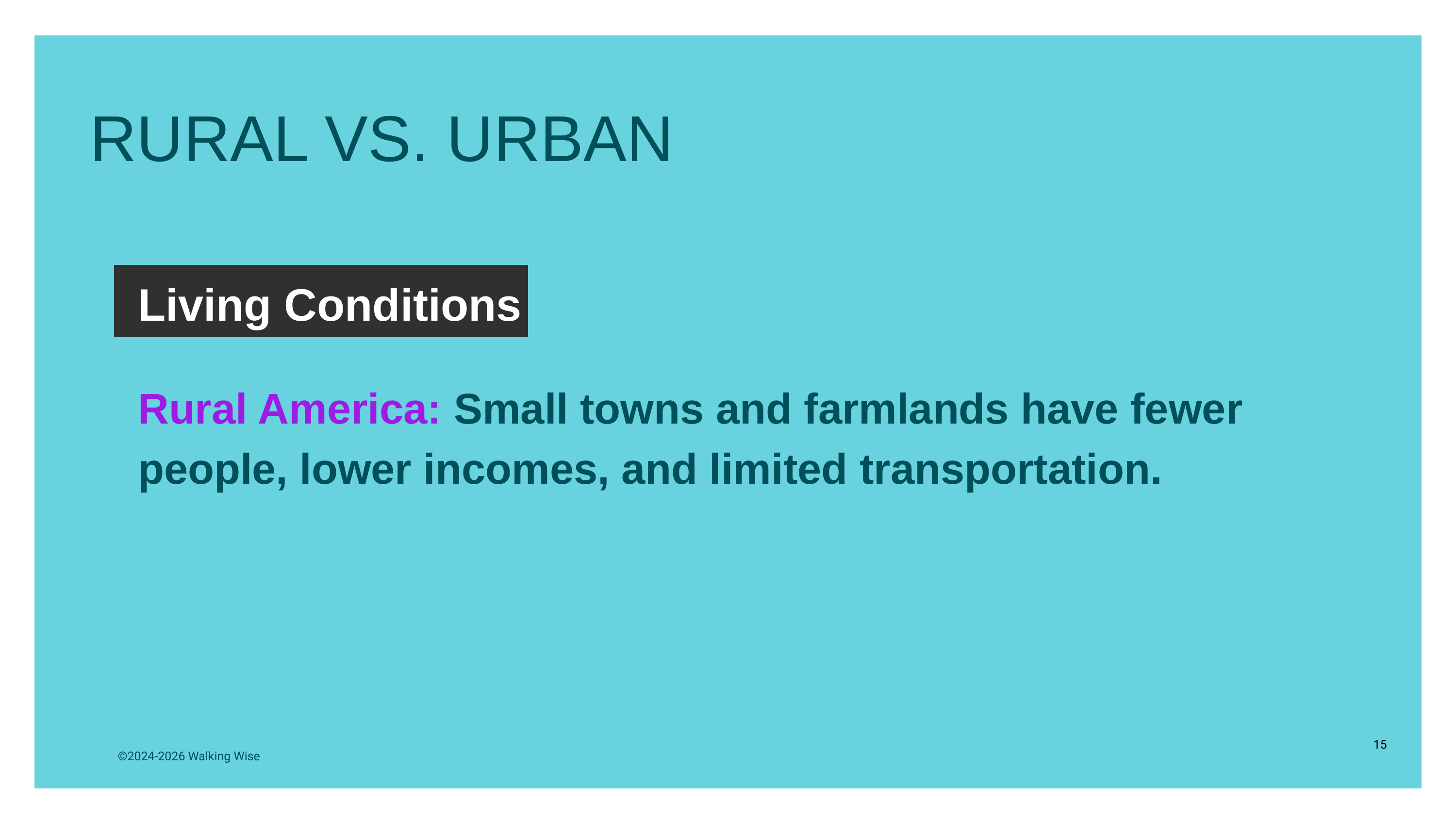

RURAL VS. URBAN

Living Conditions
Rural America: Small towns and farmlands have fewer people, lower incomes, and limited transportation.
15
©2024-2026 Walking Wise